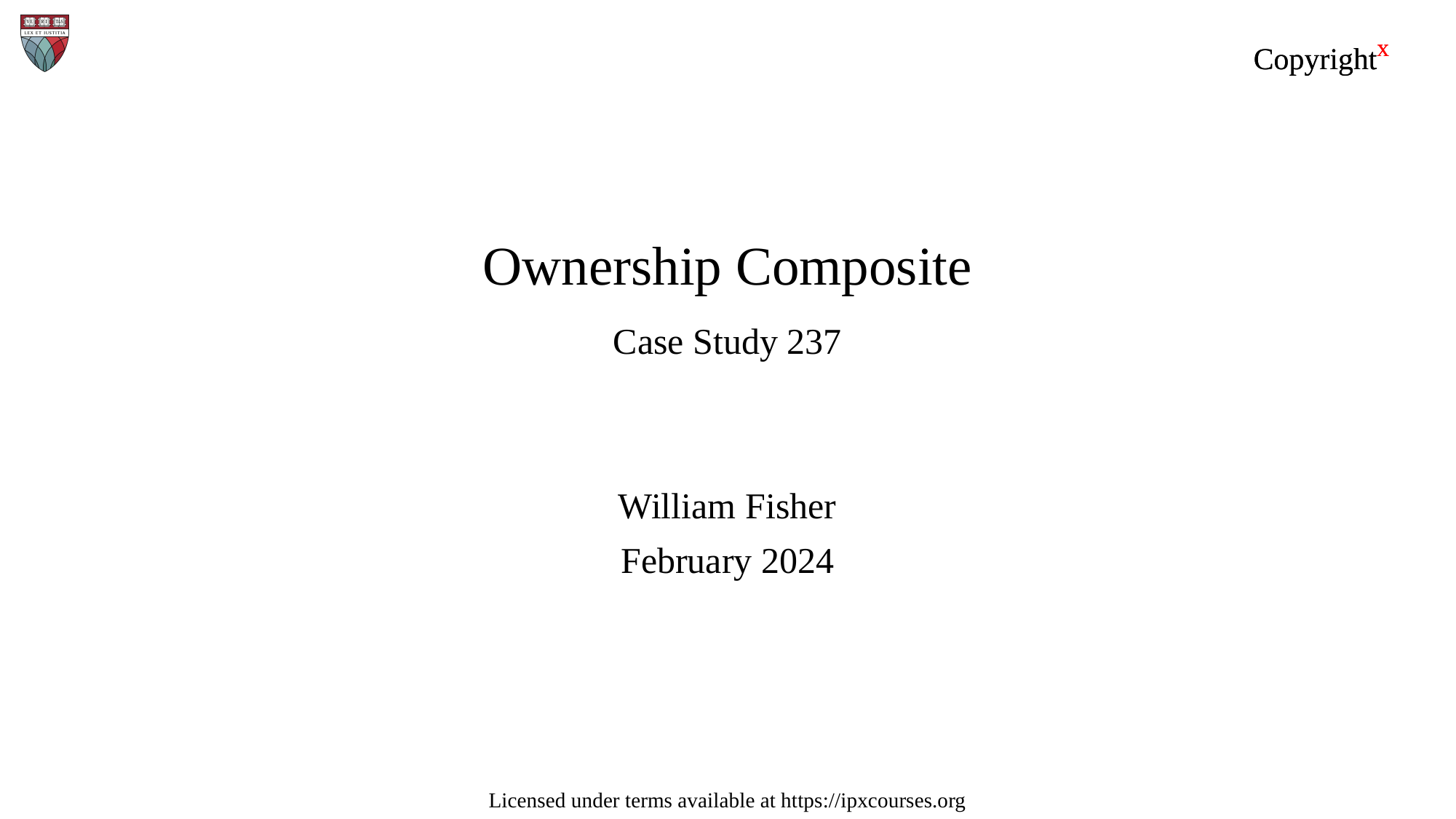

Copyrightx
# Ownership Composite Case Study 237
William Fisher
February 2024
Licensed under terms available at https://ipxcourses.org